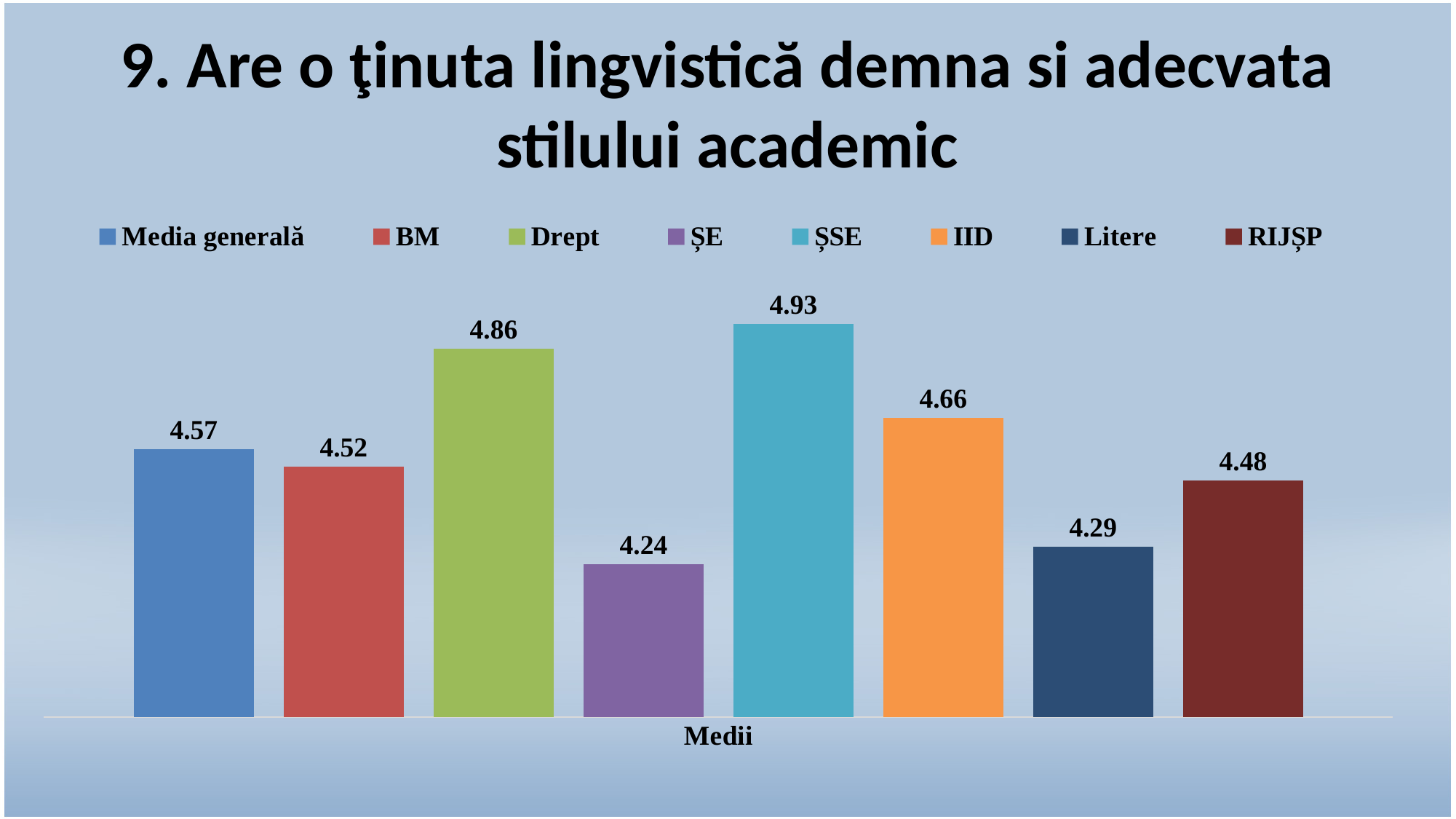

# 9. Are o ţinuta lingvistică demna si adecvata stilului academic

### Chart

| Category | Media generală | BM | Drept | ȘE | ȘSE | IID | Litere | RIJȘP |
|---|---|---|---|---|---|---|---|---|
| Medii | 4.57 | 4.52 | 4.86 | 4.24 | 4.93 | 4.66 | 4.29 | 4.48 |